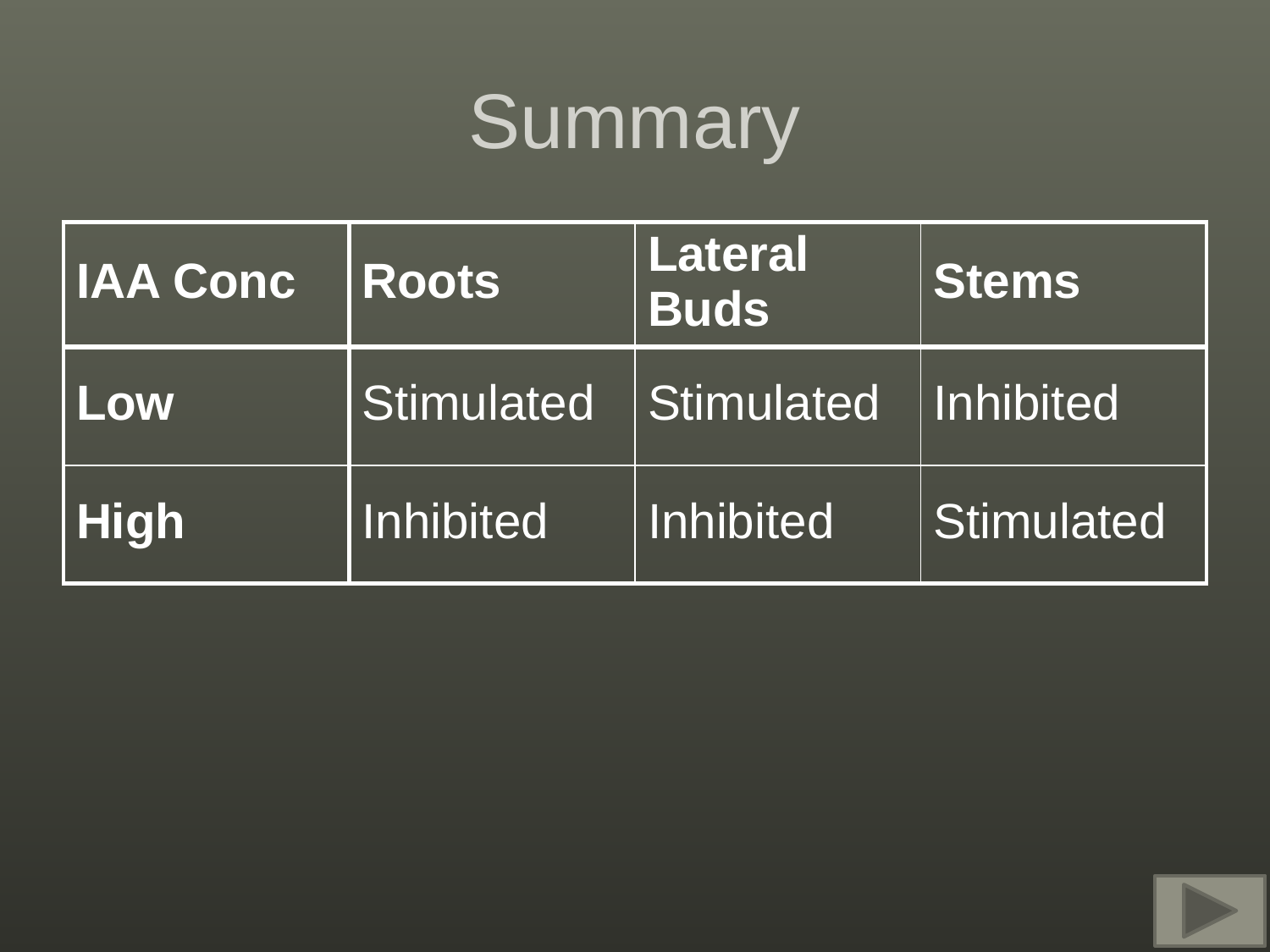

# Summary
| IAA Conc | Roots | Lateral Buds | Stems |
| --- | --- | --- | --- |
| Low | Stimulated | Stimulated | Inhibited |
| High | Inhibited | Inhibited | Stimulated |